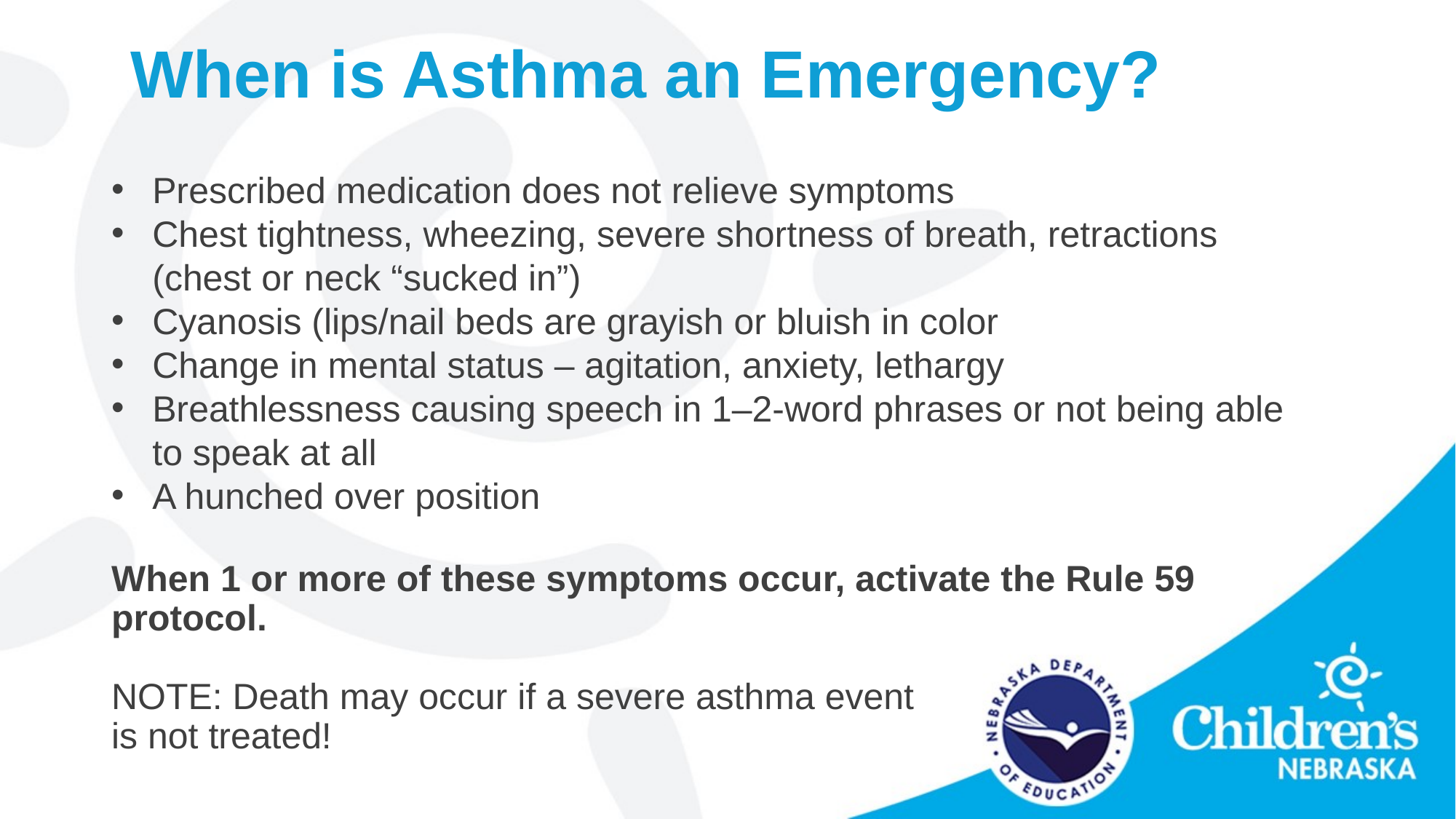

# When is Asthma an Emergency?
Prescribed medication does not relieve symptoms
Chest tightness, wheezing, severe shortness of breath, retractions (chest or neck “sucked in”)
Cyanosis (lips/nail beds are grayish or bluish in color
Change in mental status – agitation, anxiety, lethargy
Breathlessness causing speech in 1–2-word phrases or not being able to speak at all
A hunched over position

When 1 or more of these symptoms occur, activate the Rule 59 protocol.

NOTE: Death may occur if a severe asthma event
is not treated!